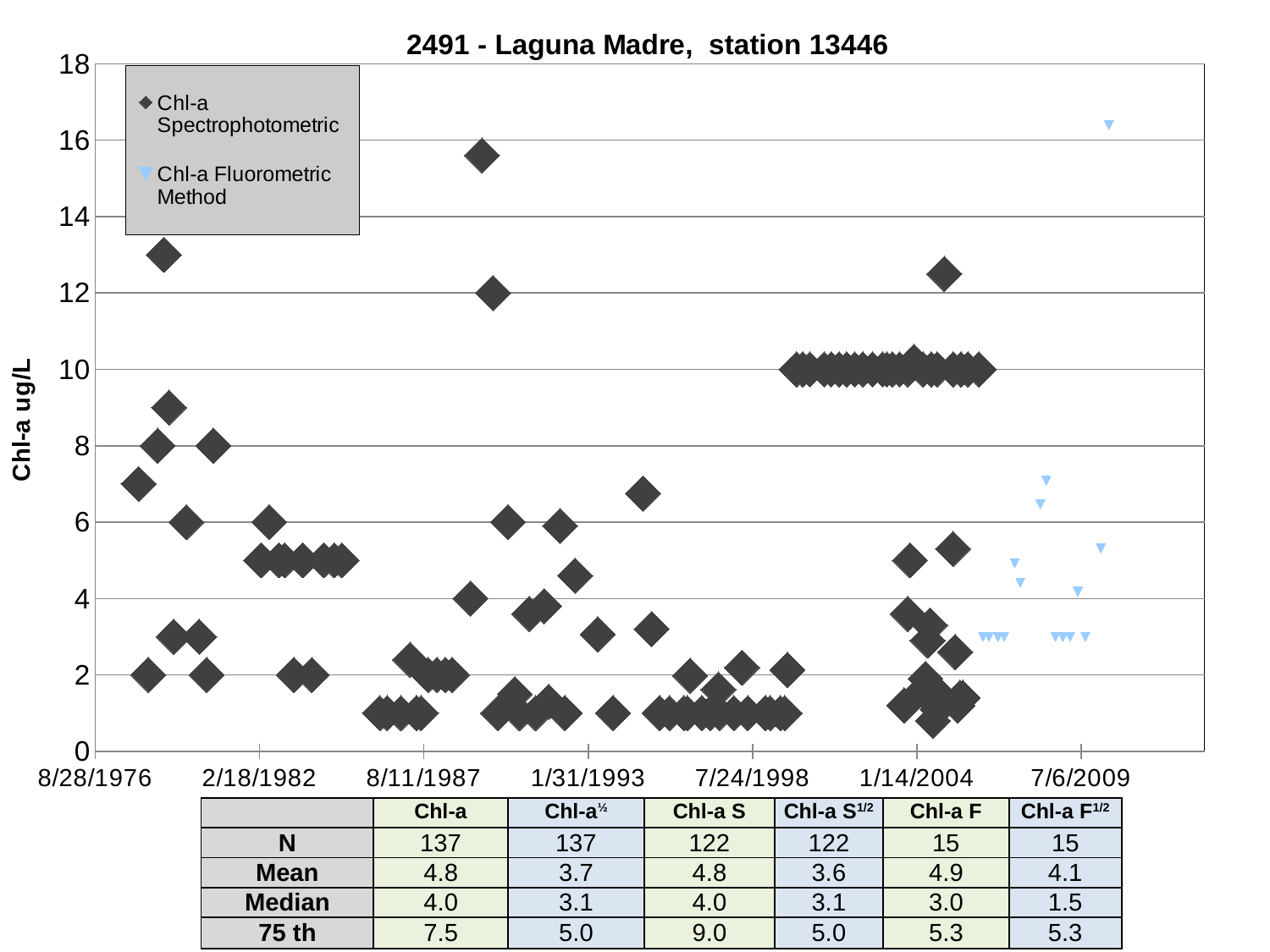

### Chart: 2491 - Laguna Madre,  station 13446

| Category |  |  |
|---|---|---|
2491- Laguna Madre, station 13446
|  | Chl-a | Chl-a½ | Chl-a S | Chl-a S1/2 | Chl-a F | Chl-a F1/2 |
| --- | --- | --- | --- | --- | --- | --- |
| N | 137 | 137 | 122 | 122 | 15 | 15 |
| Mean | 4.8 | 3.7 | 4.8 | 3.6 | 4.9 | 4.1 |
| Median | 4.0 | 3.1 | 4.0 | 3.1 | 3.0 | 1.5 |
| 75 th | 7.5 | 5.0 | 9.0 | 5.0 | 5.3 | 5.3 |